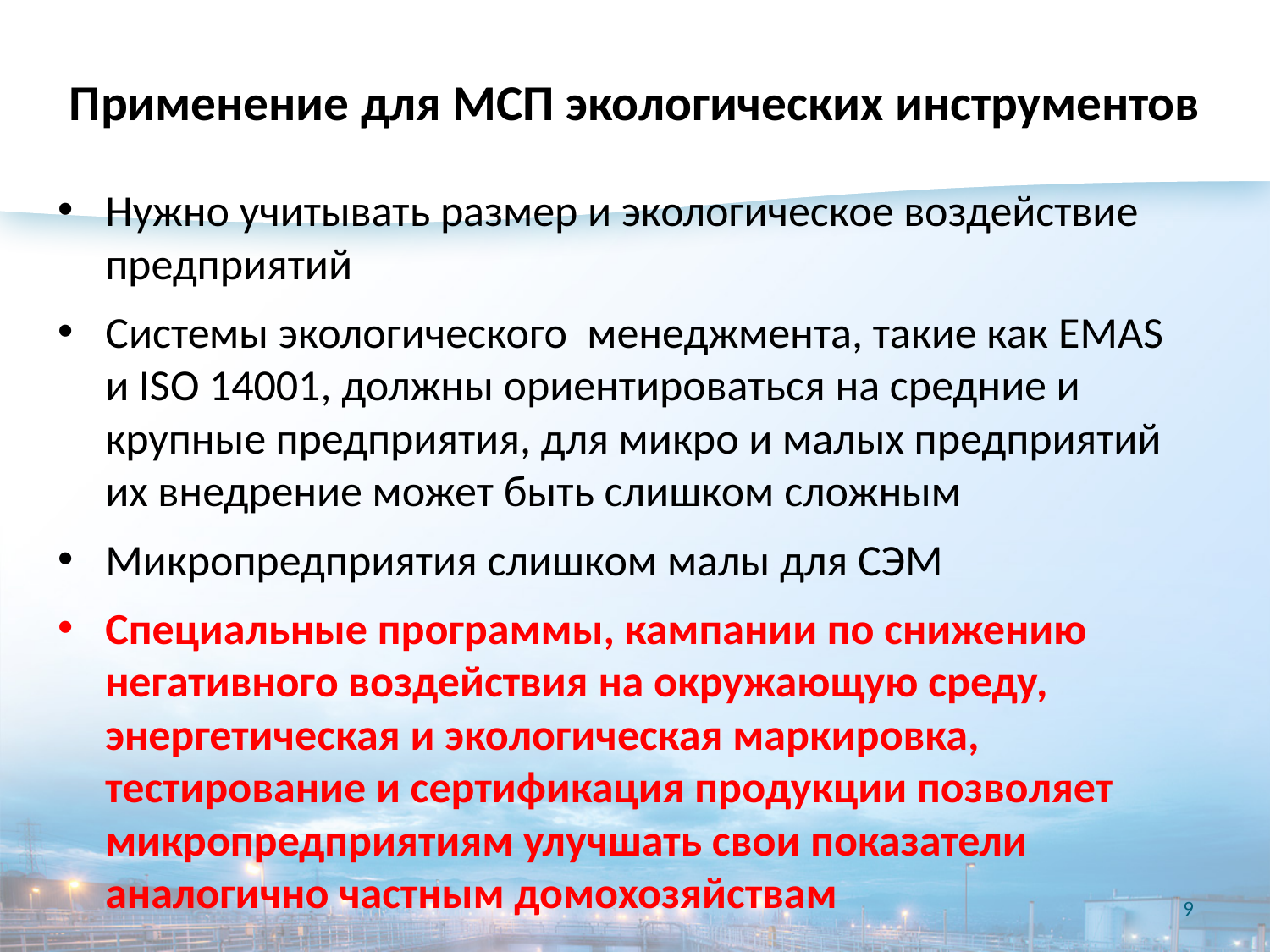

# Применение для МСП экологических инструментов
Нужно учитывать размер и экологическое воздействие предприятий
Системы экологического  менеджмента, такие как EMAS и ISO 14001, должны ориентироваться на средние и крупные предприятия, для микро и малых предприятий их внедрение может быть слишком сложным
Микропредприятия слишком малы для СЭМ
Специальные программы, кампании по снижению негативного воздействия на окружающую среду, энергетическая и экологическая маркировка, тестирование и сертификация продукции позволяет микропредприятиям улучшать свои показатели аналогично частным домохозяйствам
9